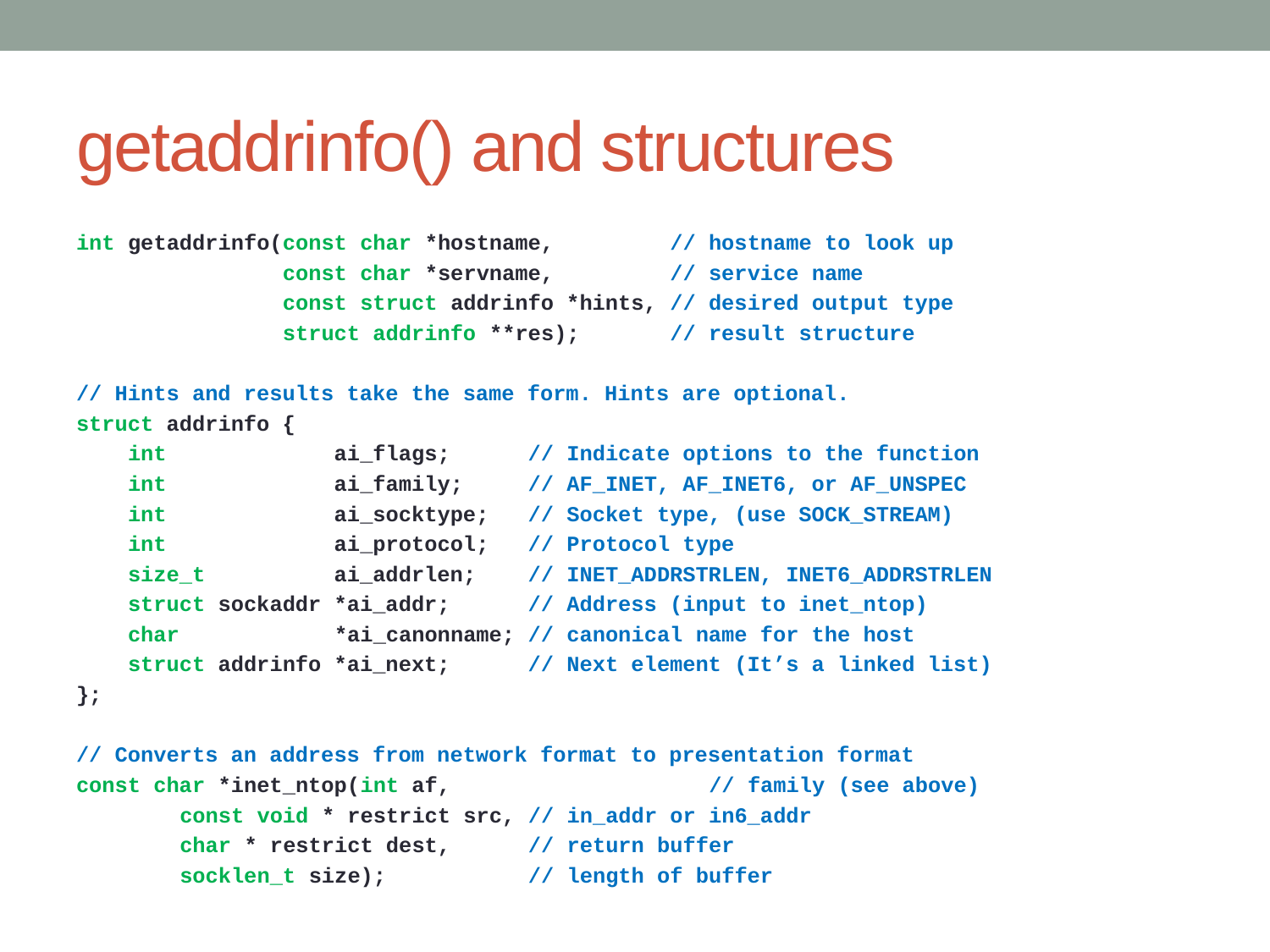

# getaddrinfo() and structures
int getaddrinfo(const char *hostname,         // hostname to look up
                const char *servname,         // service name
                const struct addrinfo *hints, // desired output type
                struct addrinfo **res);       // result structure

// Hints and results take the same form. Hints are optional.
struct addrinfo {
    int             ai_flags;      // Indicate options to the function
    int             ai_family;     // AF_INET, AF_INET6, or AF_UNSPEC
    int             ai_socktype;   // Socket type, (use SOCK_STREAM)
    int             ai_protocol;   // Protocol type
    size_t          ai_addrlen;    // INET_ADDRSTRLEN, INET6_ADDRSTRLEN
    struct sockaddr *ai_addr;      // Address (input to inet_ntop)
    char            *ai_canonname; // canonical name for the host
    struct addrinfo *ai_next;      // Next element (It’s a linked list)
};

// Converts an address from network format to presentation format
const char *inet_ntop(int af,                    // family (see above)
		   const void * restrict src, // in_addr or in6_addr
		   char * restrict dest,      // return buffer
		   socklen_t size);           // length of buffer